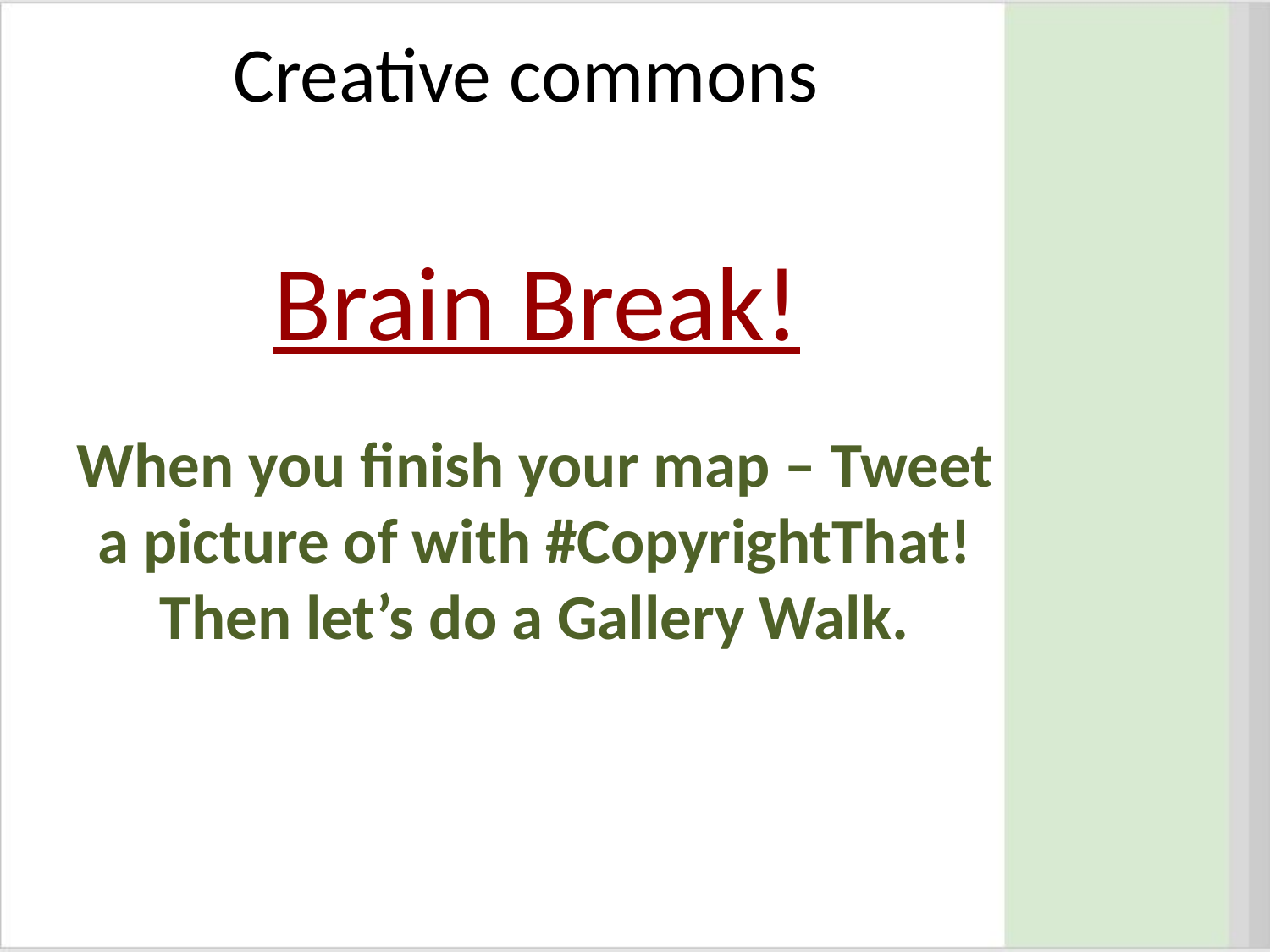

# Creative commons
Brain Break!

When you finish your map – Tweet a picture of with #CopyrightThat!
Then let’s do a Gallery Walk.